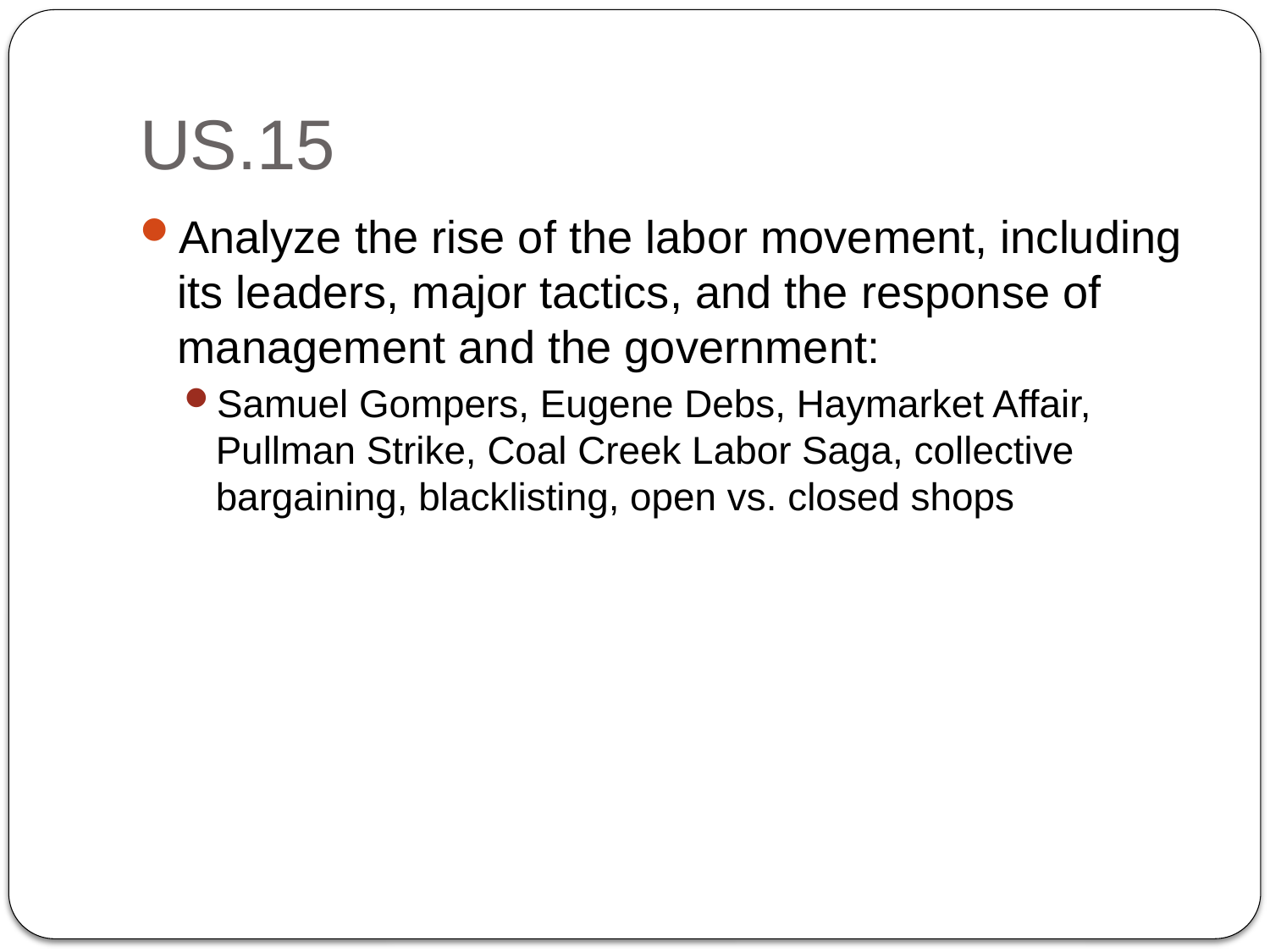

# US.15
Analyze the rise of the labor movement, including its leaders, major tactics, and the response of management and the government:
Samuel Gompers, Eugene Debs, Haymarket Affair, Pullman Strike, Coal Creek Labor Saga, collective bargaining, blacklisting, open vs. closed shops